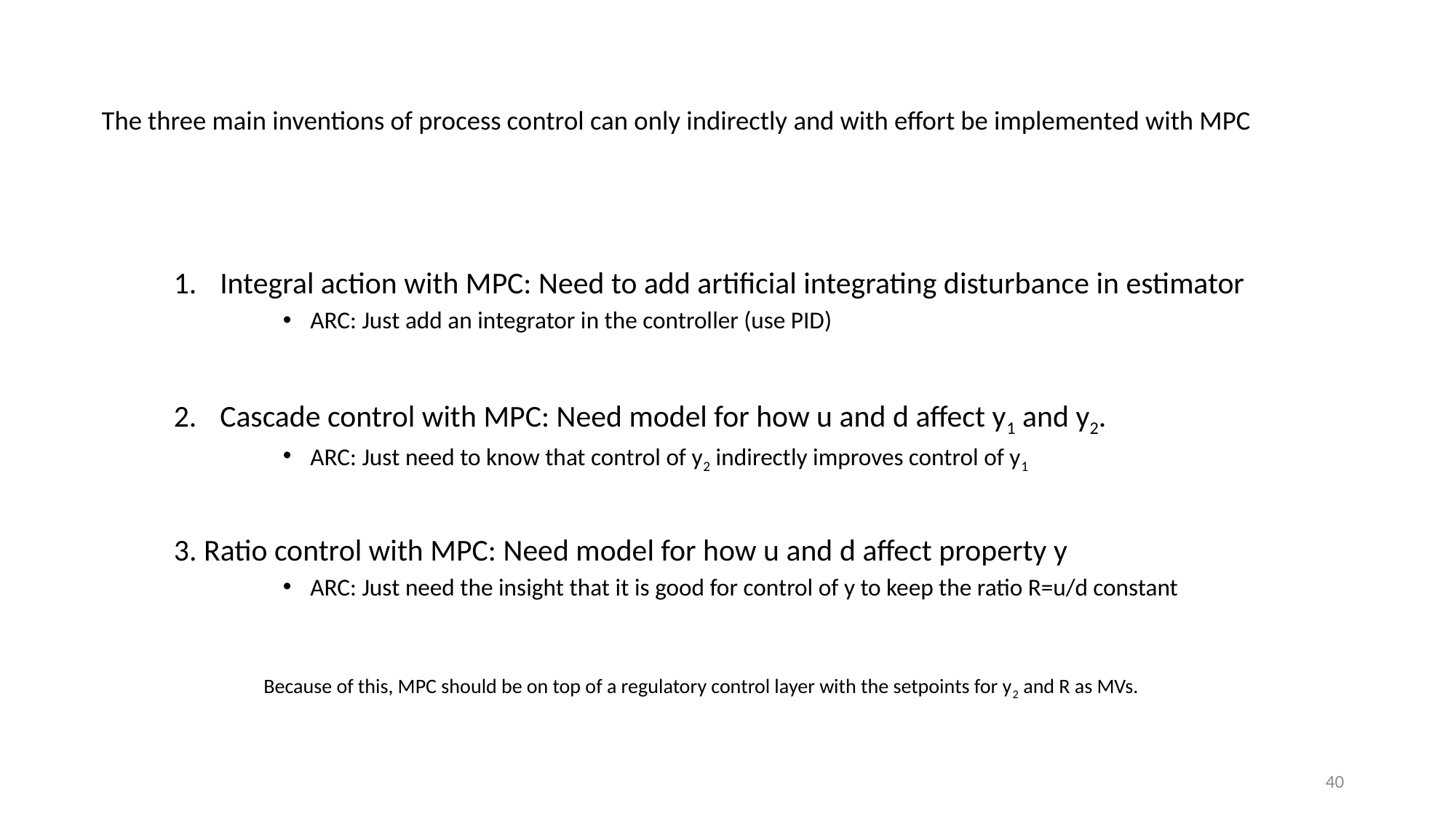

# The three main inventions of process control can only indirectly and with effort be implemented with MPC
Integral action with MPC: Need to add artificial integrating disturbance in estimator
ARC: Just add an integrator in the controller (use PID)

Cascade control with MPC: Need model for how u and d affect y1 and y2.
ARC: Just need to know that control of y2 indirectly improves control of y1

3. Ratio control with MPC: Need model for how u and d affect property y
ARC: Just need the insight that it is good for control of y to keep the ratio R=u/d constant

Because of this, MPC should be on top of a regulatory control layer with the setpoints for y2 and R as MVs.
40